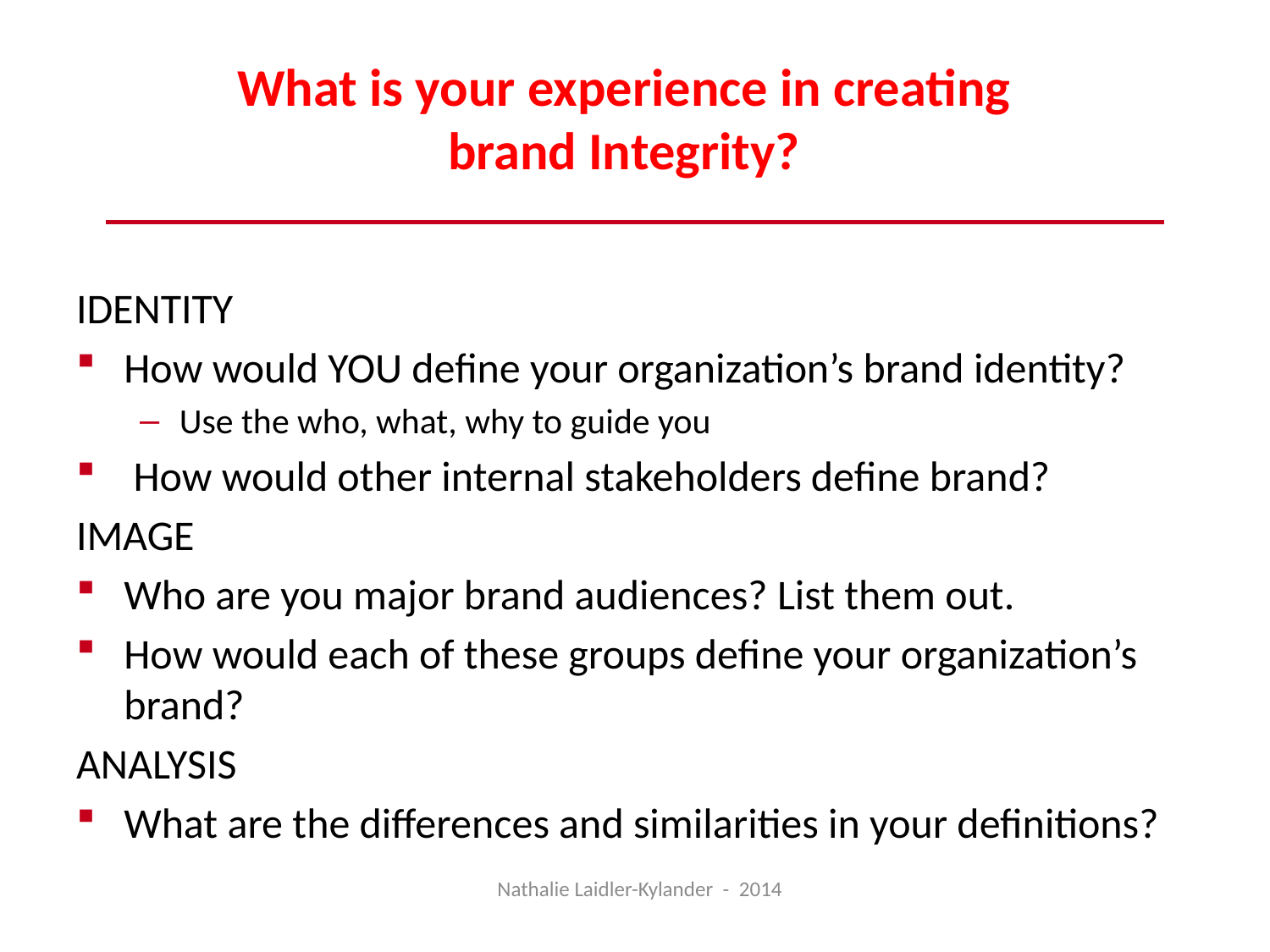

# What is your experience in creating brand Integrity?
IDENTITY
How would YOU define your organization’s brand identity?
Use the who, what, why to guide you
 How would other internal stakeholders define brand?
IMAGE
Who are you major brand audiences? List them out.
How would each of these groups define your organization’s brand?
ANALYSIS
What are the differences and similarities in your definitions?

Nathalie Laidler-Kylander  -  2014